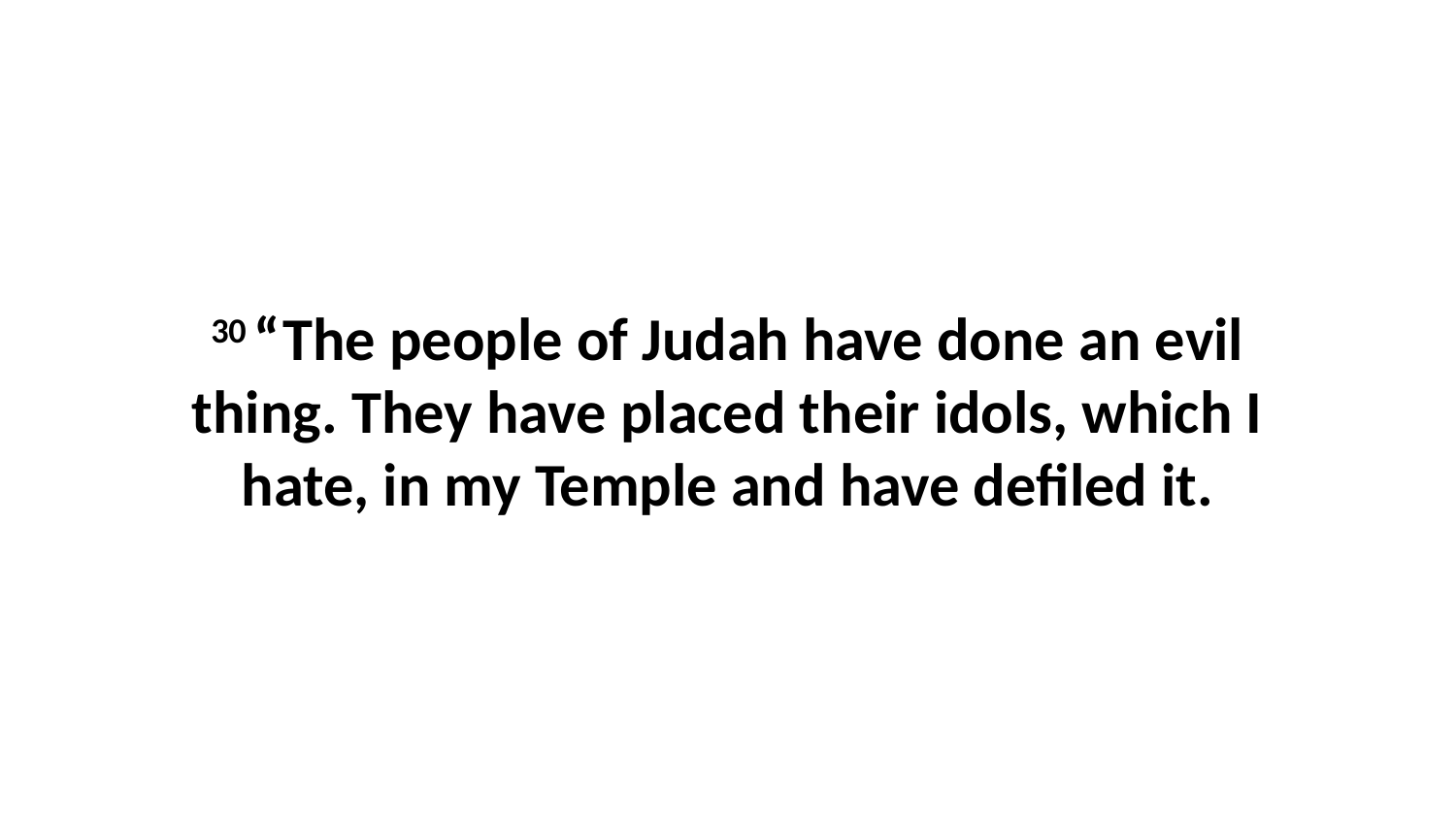

30 “The people of Judah have done an evil thing. They have placed their idols, which I hate, in my Temple and have defiled it.